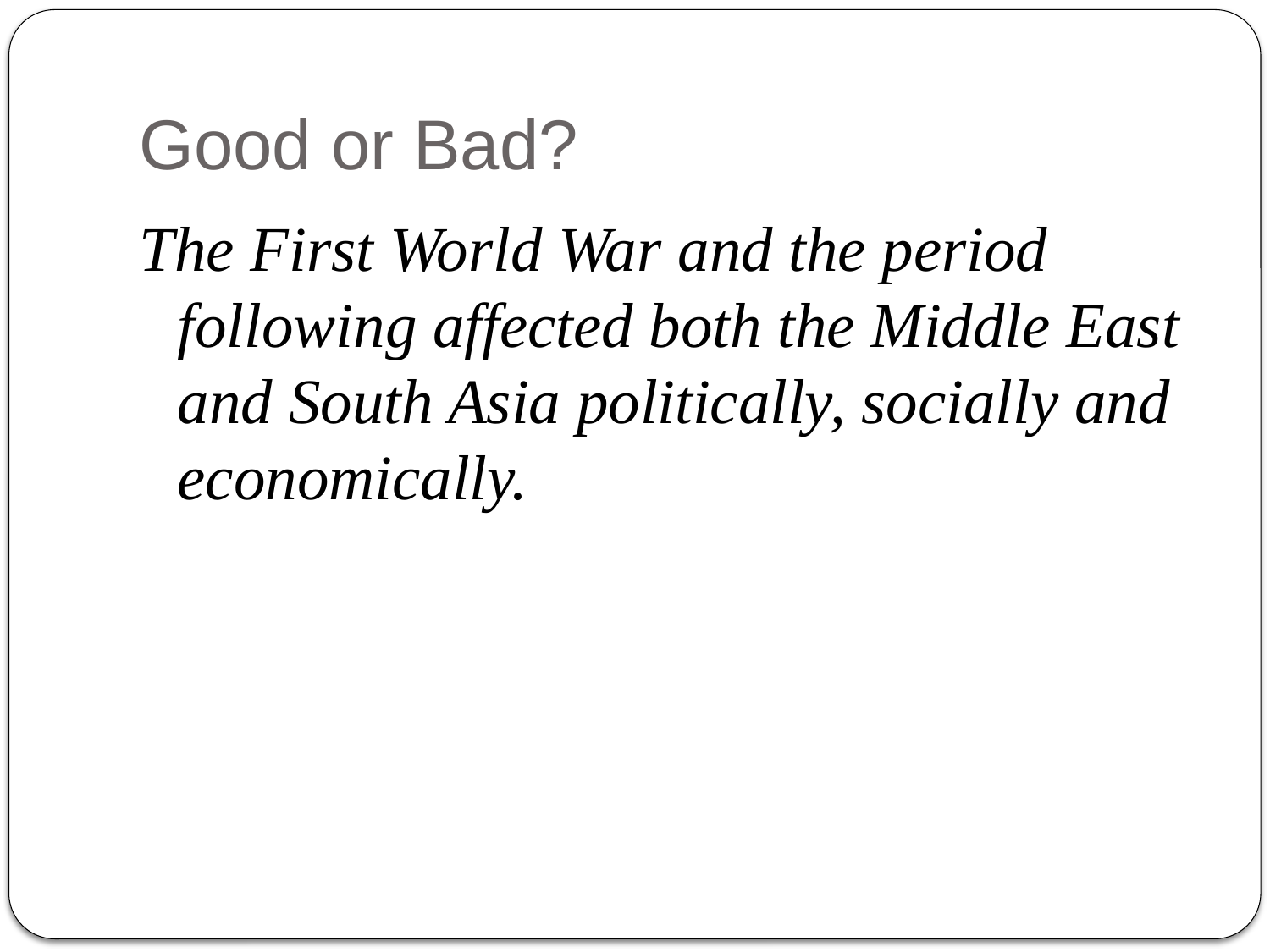

# Good or Bad?
The First World War and the period following affected both the Middle East and South Asia politically, socially and economically.